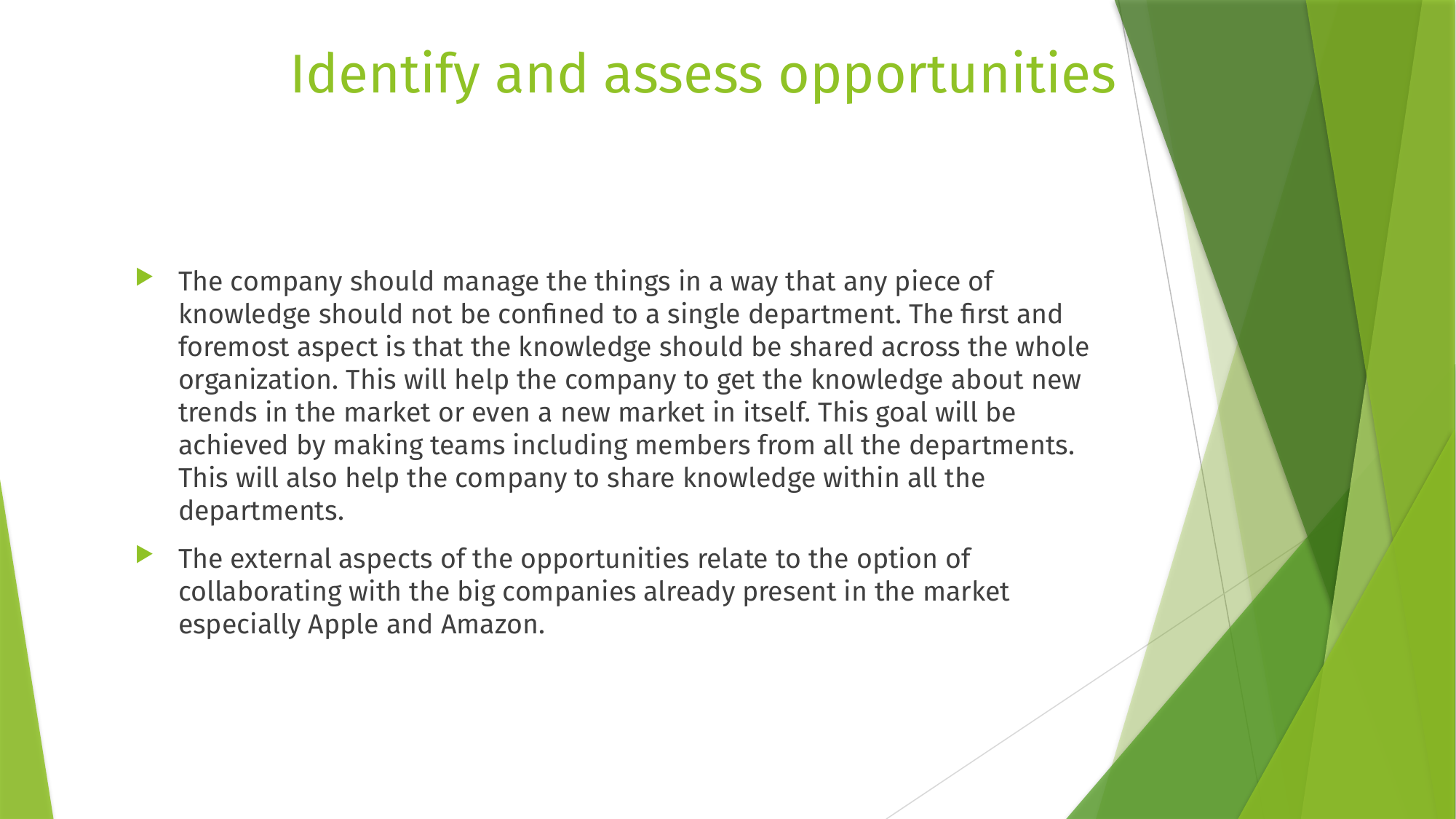

# Identify and assess opportunities

The company should manage the things in a way that any piece of knowledge should not be confined to a single department. The first and foremost aspect is that the knowledge should be shared across the whole organization. This will help the company to get the knowledge about new trends in the market or even a new market in itself. This goal will be achieved by making teams including members from all the departments.  This will also help the company to share knowledge within all the departments.
The external aspects of the opportunities relate to the option of collaborating with the big companies already present in the market especially Apple and Amazon.